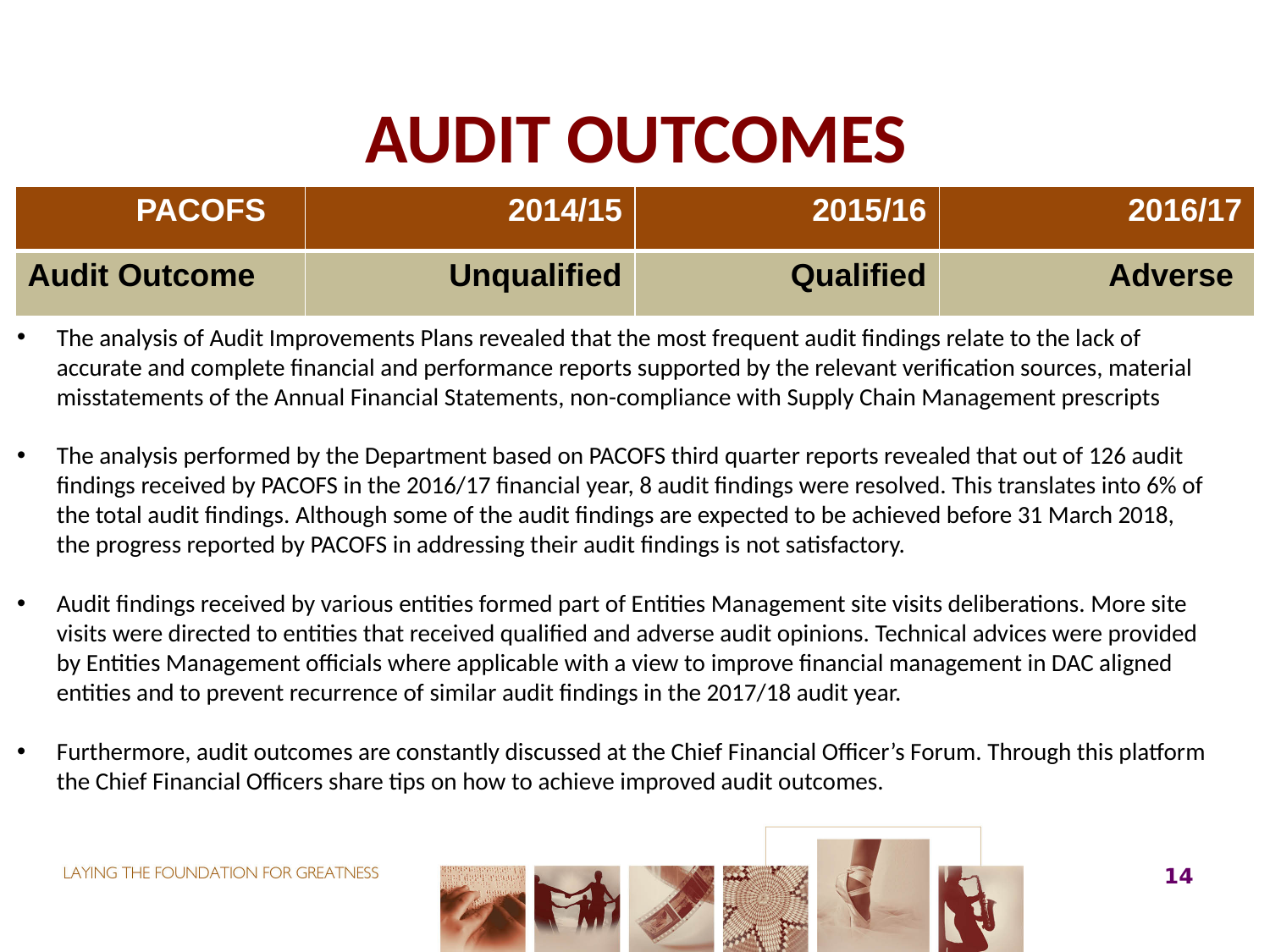

# AUDIT OUTCOMES
| PACOFS | 2014/15 | 2015/16 | 2016/17 |
| --- | --- | --- | --- |
| Audit Outcome | Unqualified | Qualified | Adverse |
The analysis of Audit Improvements Plans revealed that the most frequent audit findings relate to the lack of accurate and complete financial and performance reports supported by the relevant verification sources, material misstatements of the Annual Financial Statements, non-compliance with Supply Chain Management prescripts

The analysis performed by the Department based on PACOFS third quarter reports revealed that out of 126 audit findings received by PACOFS in the 2016/17 financial year, 8 audit findings were resolved. This translates into 6% of the total audit findings. Although some of the audit findings are expected to be achieved before 31 March 2018, the progress reported by PACOFS in addressing their audit findings is not satisfactory.

Audit findings received by various entities formed part of Entities Management site visits deliberations. More site visits were directed to entities that received qualified and adverse audit opinions. Technical advices were provided by Entities Management officials where applicable with a view to improve financial management in DAC aligned entities and to prevent recurrence of similar audit findings in the 2017/18 audit year.

Furthermore, audit outcomes are constantly discussed at the Chief Financial Officer’s Forum. Through this platform the Chief Financial Officers share tips on how to achieve improved audit outcomes.

14